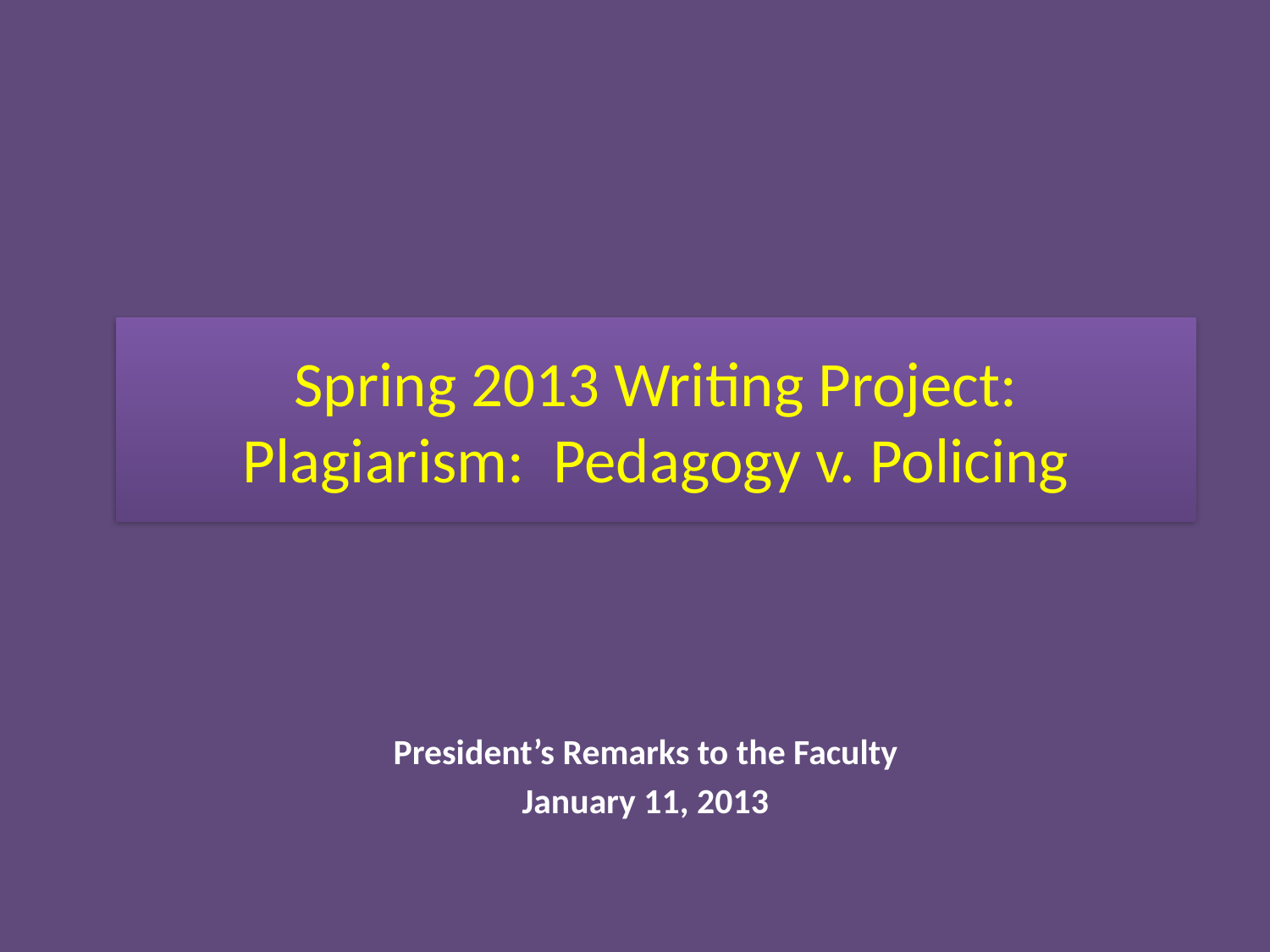

# Spring 2013 Writing Project: Plagiarism:  Pedagogy v. Policing

President’s Remarks to the Faculty
January 11, 2013